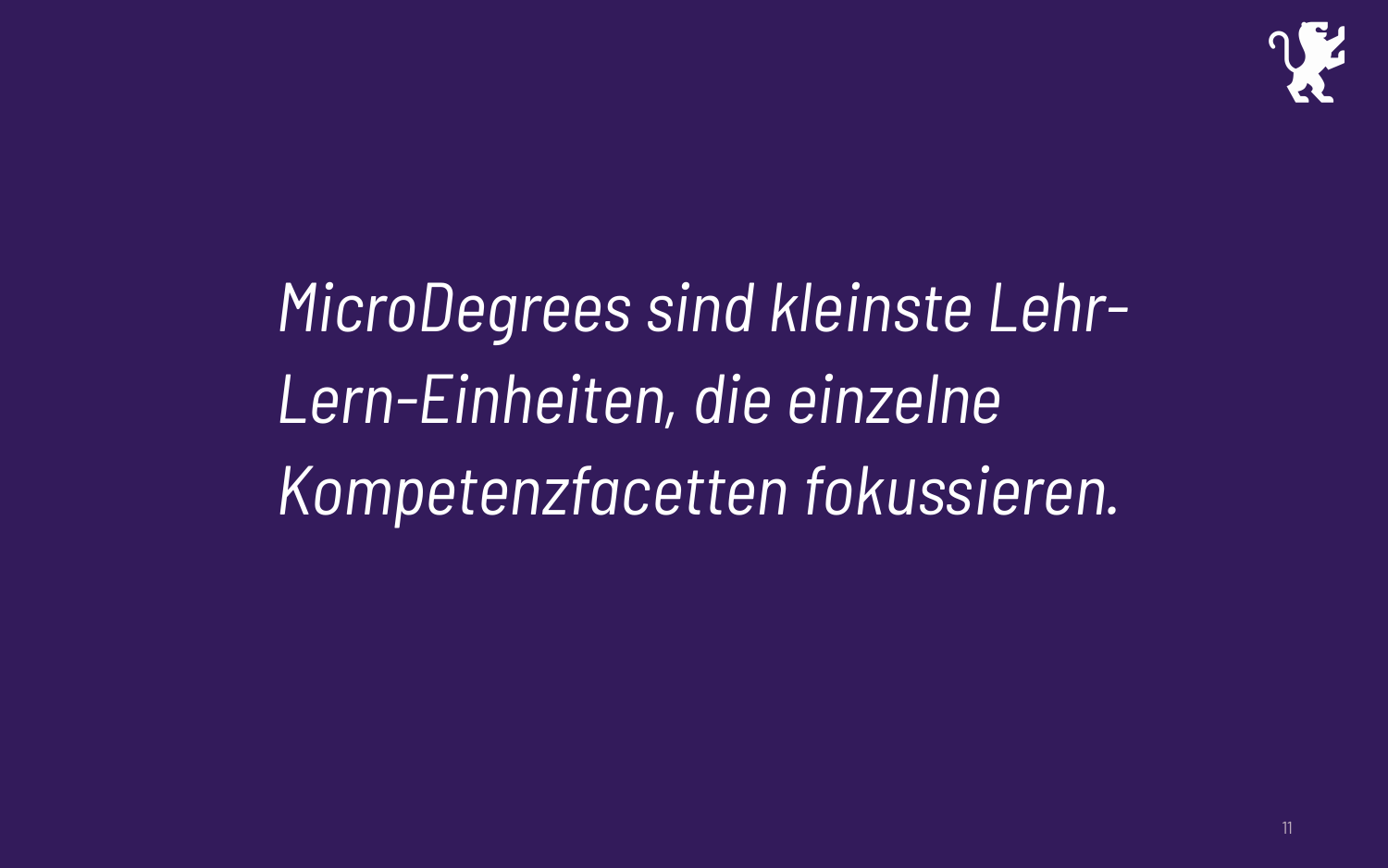

MicroDegrees sind kleinste Lehr-Lern-Einheiten, die einzelne Kompetenzfacetten fokussieren.
11